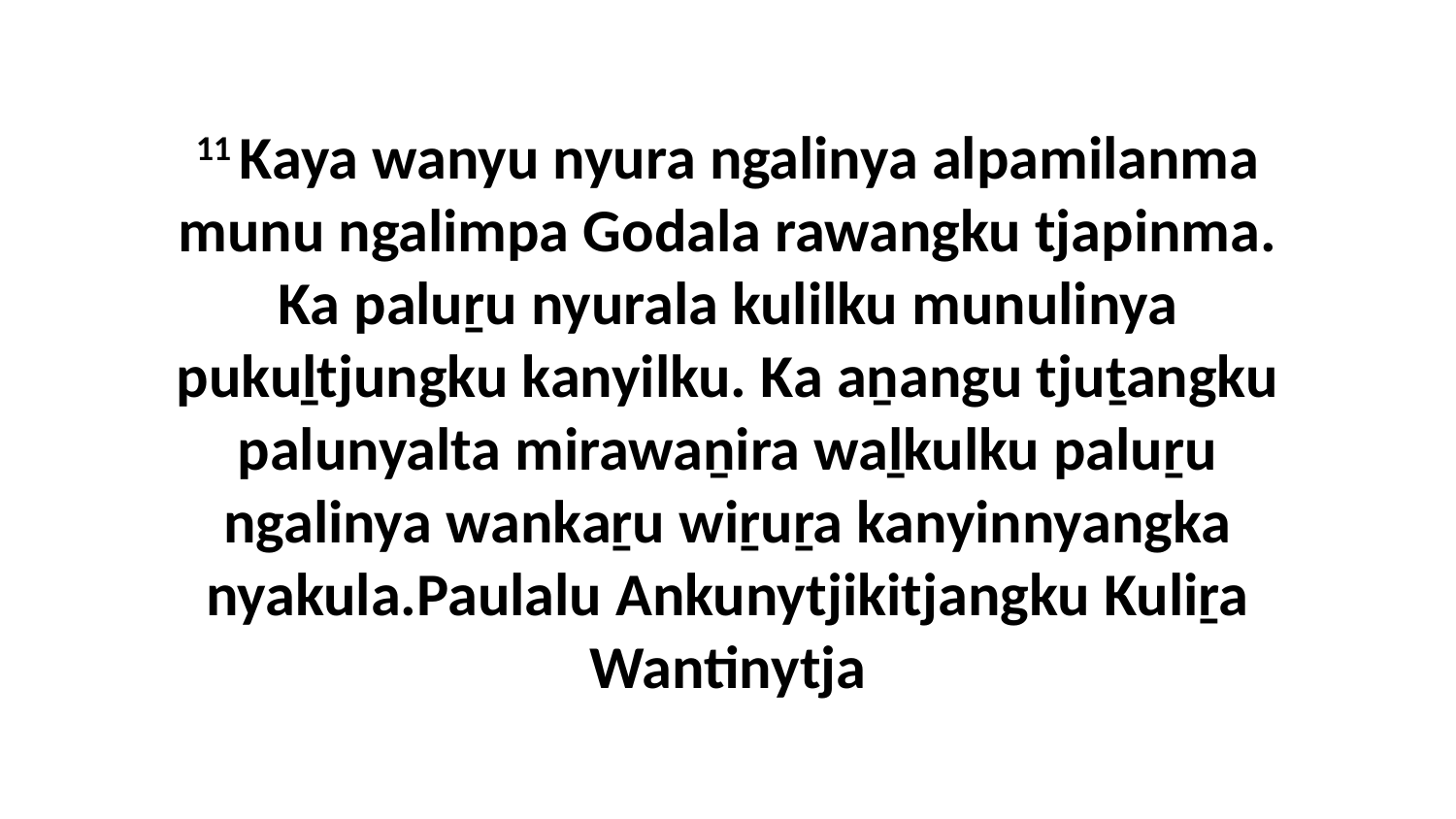

11 Kaya wanyu nyura ngalinya alpamilanma munu ngalimpa Godala rawangku tjapinma. Ka paluṟu nyurala kulilku munulinya pukuḻtjungku kanyilku. Ka aṉangu tjuṯangku palunyalta mirawaṉira waḻkulku paluṟu ngalinya wankaṟu wiṟuṟa kanyinnyangka nyakula.Paulalu Ankunytjikitjangku Kuliṟa Wantinytja